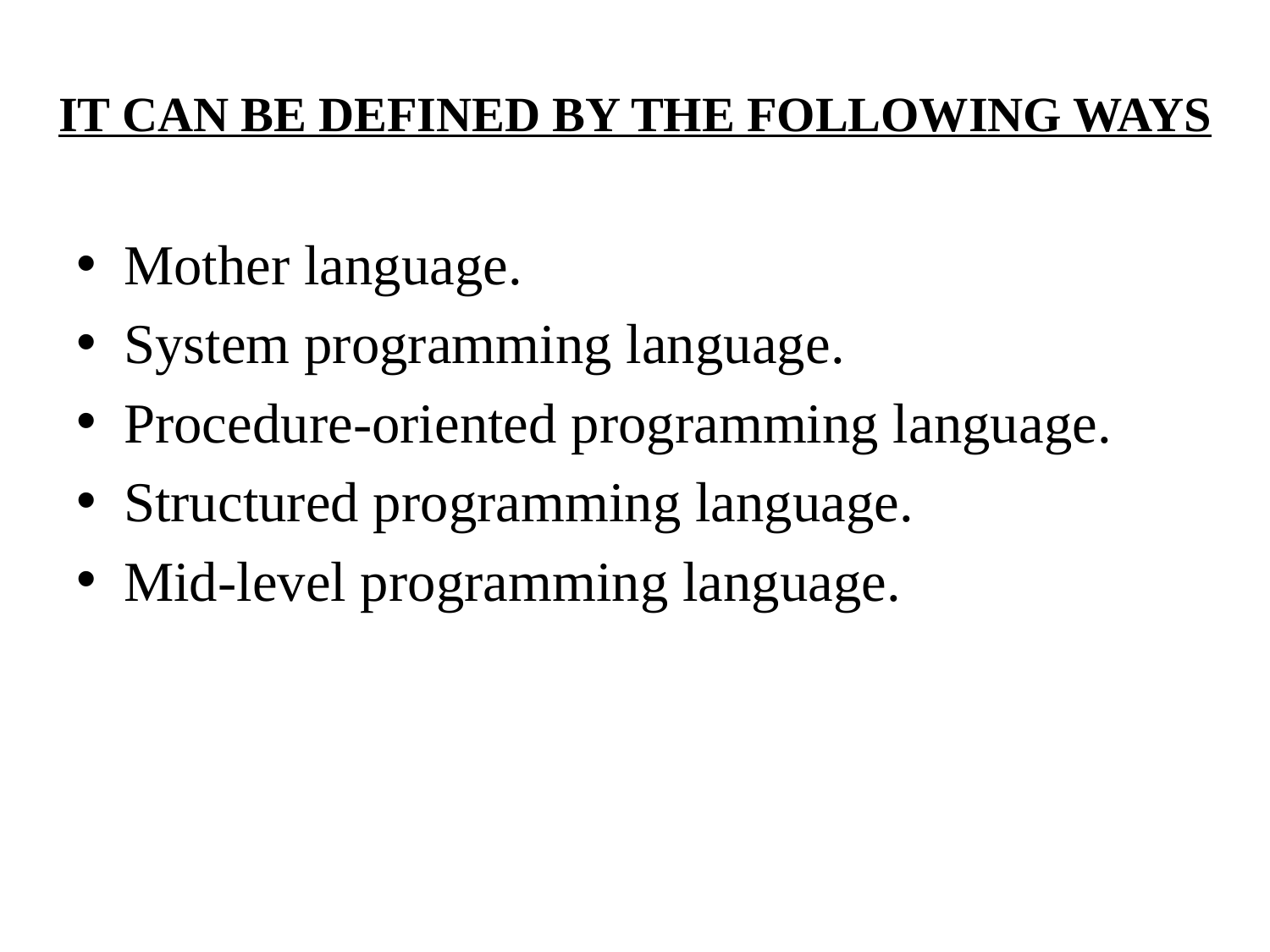

# IT CAN BE DEFINED BY THE FOLLOWING WAYS
Mother language.
System programming language.
Procedure-oriented programming language.
Structured programming language.
Mid-level programming language.